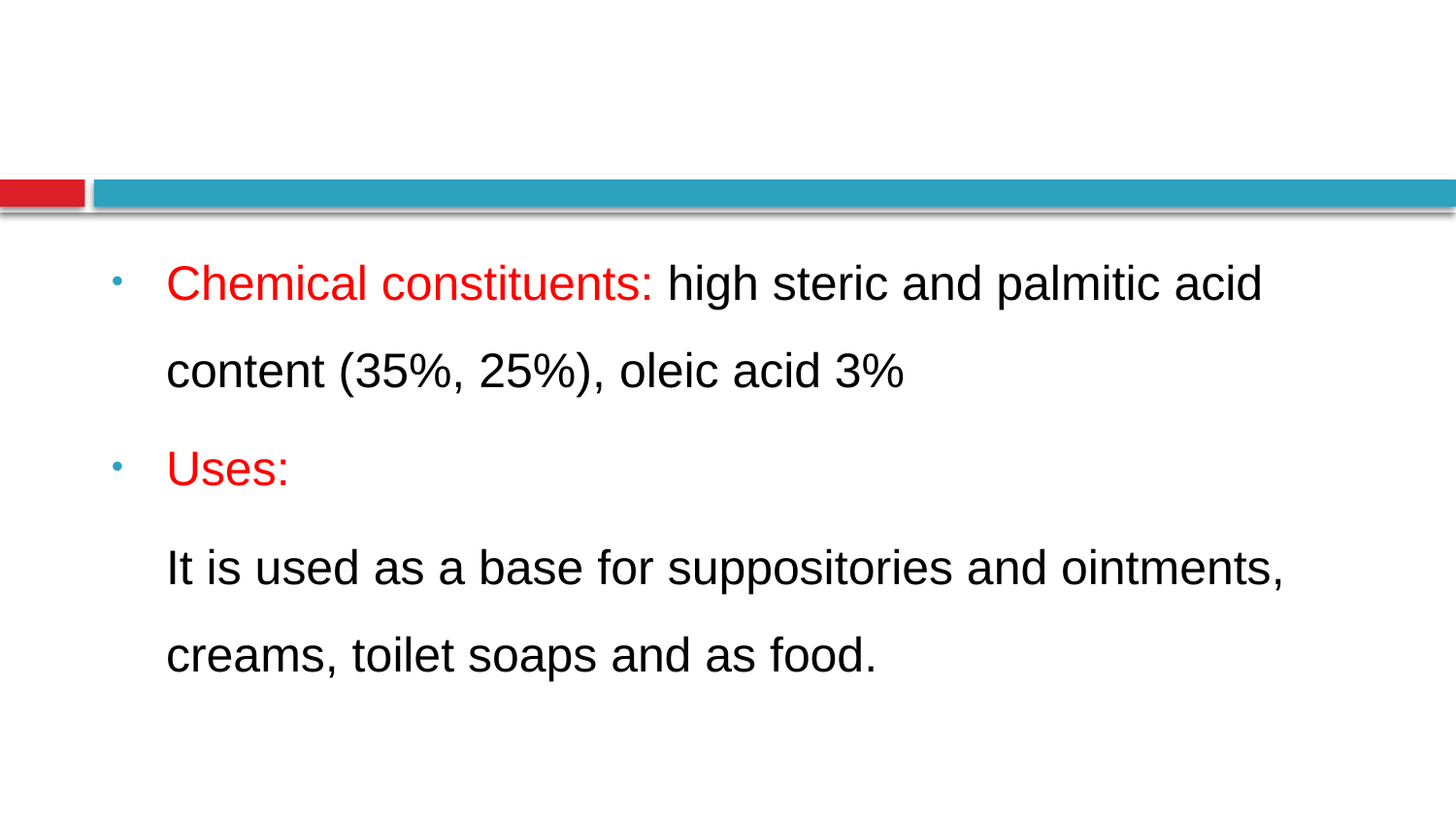

#
Chemical constituents: high steric and palmitic acid content (35%, 25%), oleic acid 3%
Uses:
	It is used as a base for suppositories and ointments, creams, toilet soaps and as food.